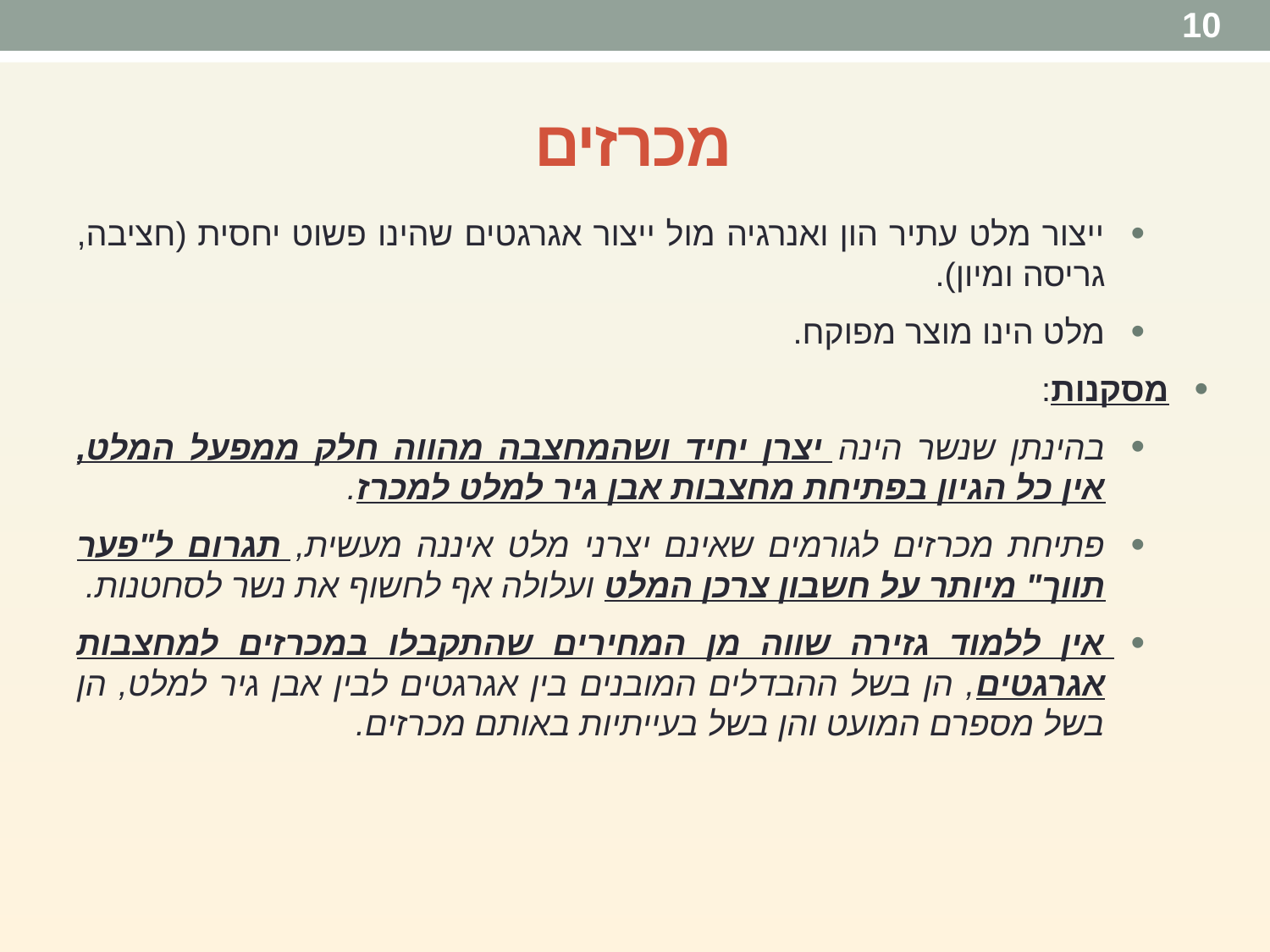

10
# מכרזים

ייצור מלט עתיר הון ואנרגיה מול ייצור אגרגטים שהינו פשוט יחסית (חציבה, גריסה ומיון).
מלט הינו מוצר מפוקח.
מסקנות:
בהינתן שנשר הינה יצרן יחיד ושהמחצבה מהווה חלק ממפעל המלט, אין כל הגיון בפתיחת מחצבות אבן גיר למלט למכרז.
פתיחת מכרזים לגורמים שאינם יצרני מלט איננה מעשית, תגרום ל"פער תווך" מיותר על חשבון צרכן המלט ועלולה אף לחשוף את נשר לסחטנות.
אין ללמוד גזירה שווה מן המחירים שהתקבלו במכרזים למחצבות אגרגטים, הן בשל ההבדלים המובנים בין אגרגטים לבין אבן גיר למלט, הן בשל מספרם המועט והן בשל בעייתיות באותם מכרזים.